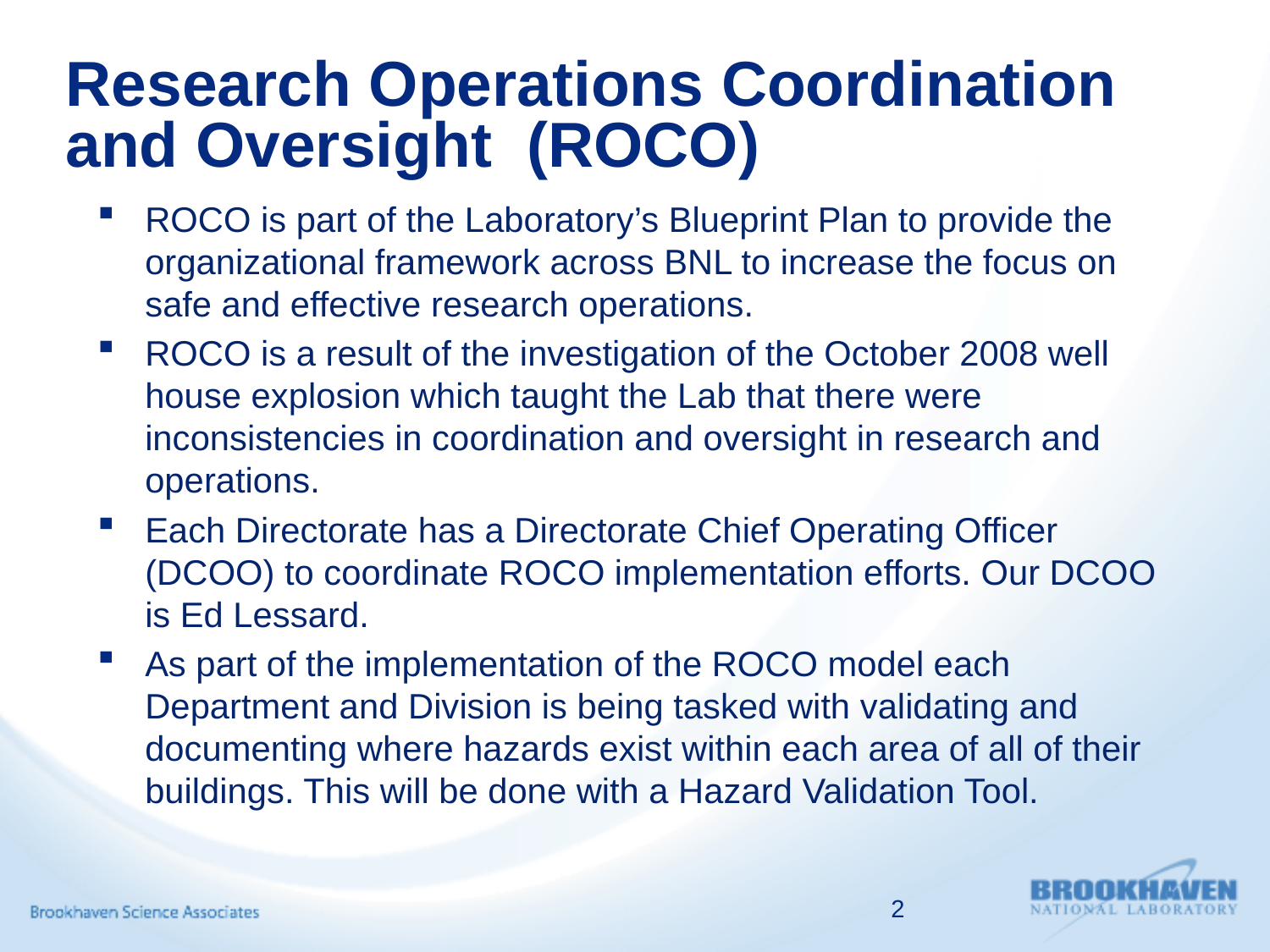

# Research Operations Coordination and Oversight  (ROCO)
ROCO is part of the Laboratory’s Blueprint Plan to provide the organizational framework across BNL to increase the focus on safe and effective research operations.
ROCO is a result of the investigation of the October 2008 well house explosion which taught the Lab that there were inconsistencies in coordination and oversight in research and operations.
Each Directorate has a Directorate Chief Operating Officer (DCOO) to coordinate ROCO implementation efforts. Our DCOO is Ed Lessard.
As part of the implementation of the ROCO model each Department and Division is being tasked with validating and documenting where hazards exist within each area of all of their buildings. This will be done with a Hazard Validation Tool.
2